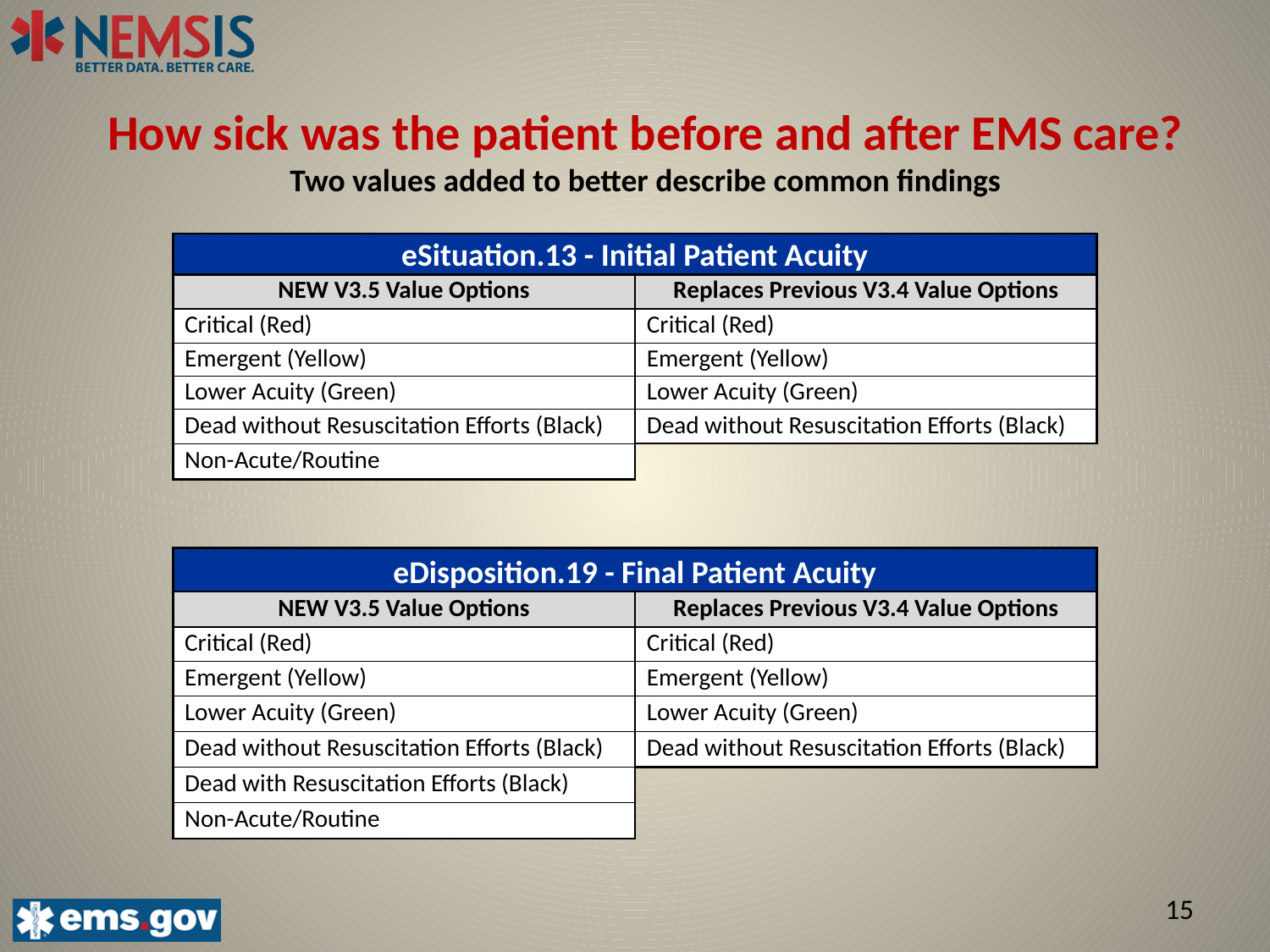

# How sick was the patient before and after EMS care? Two values added to better describe common findings
| eSituation.13 - Initial Patient Acuity |  |
| --- | --- |
| NEW V3.5 Value Options | Replaces Previous V3.4 Value Options |
| Critical (Red) | Critical (Red) |
| Emergent (Yellow) | Emergent (Yellow) |
| Lower Acuity (Green) | Lower Acuity (Green) |
| Dead without Resuscitation Efforts (Black) | Dead without Resuscitation Efforts (Black) |
| Non-Acute/Routine |  |
|  |  |
|  |  |
| eDisposition.19 - Final Patient Acuity |  |
| NEW V3.5 Value Options | Replaces Previous V3.4 Value Options |
| Critical (Red) | Critical (Red) |
| Emergent (Yellow) | Emergent (Yellow) |
| Lower Acuity (Green) | Lower Acuity (Green) |
| Dead without Resuscitation Efforts (Black) | Dead without Resuscitation Efforts (Black) |
| Dead with Resuscitation Efforts (Black) |  |
| Non-Acute/Routine |  |
15